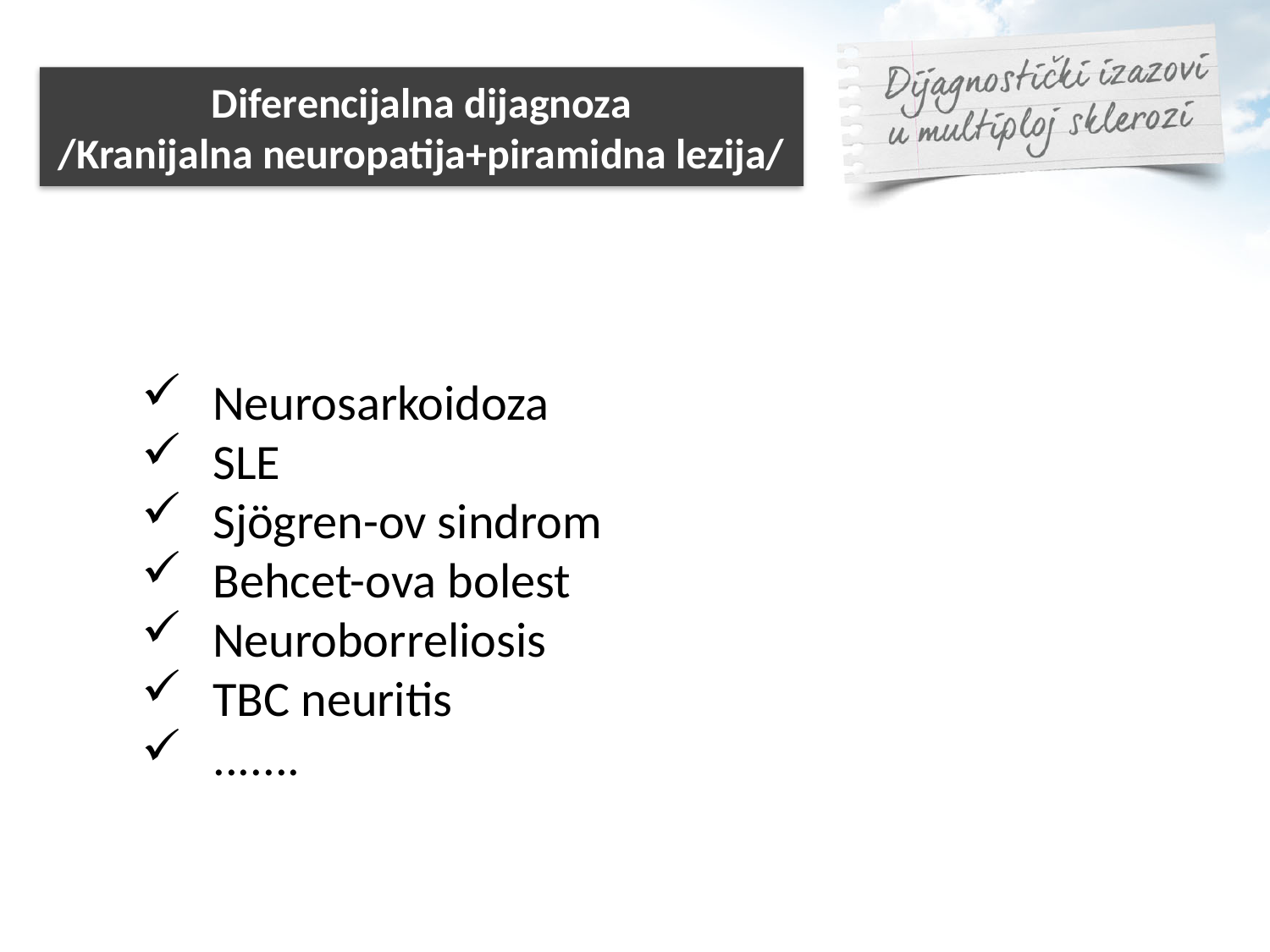

Diferencijalna dijagnoza
/Kranijalna neuropatija+piramidna lezija/
Neurosarkoidoza
SLE
Sjögren-ov sindrom
Behcet-ova bolest
Neuroborreliosis
TBC neuritis
.......